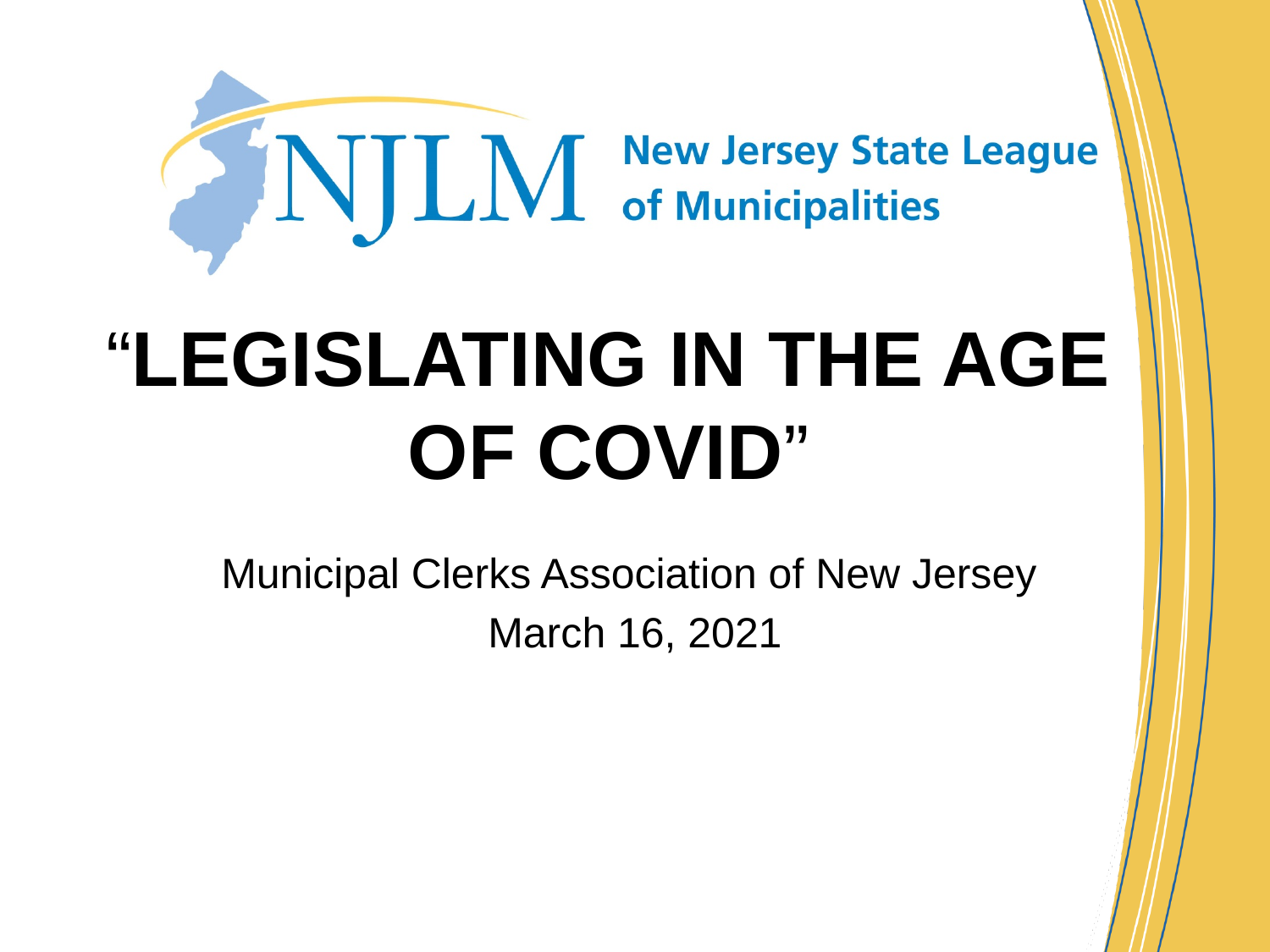

# “LEGISLATING IN THE AGE OF COVID”
Municipal Clerks Association of New Jersey
March 16, 2021